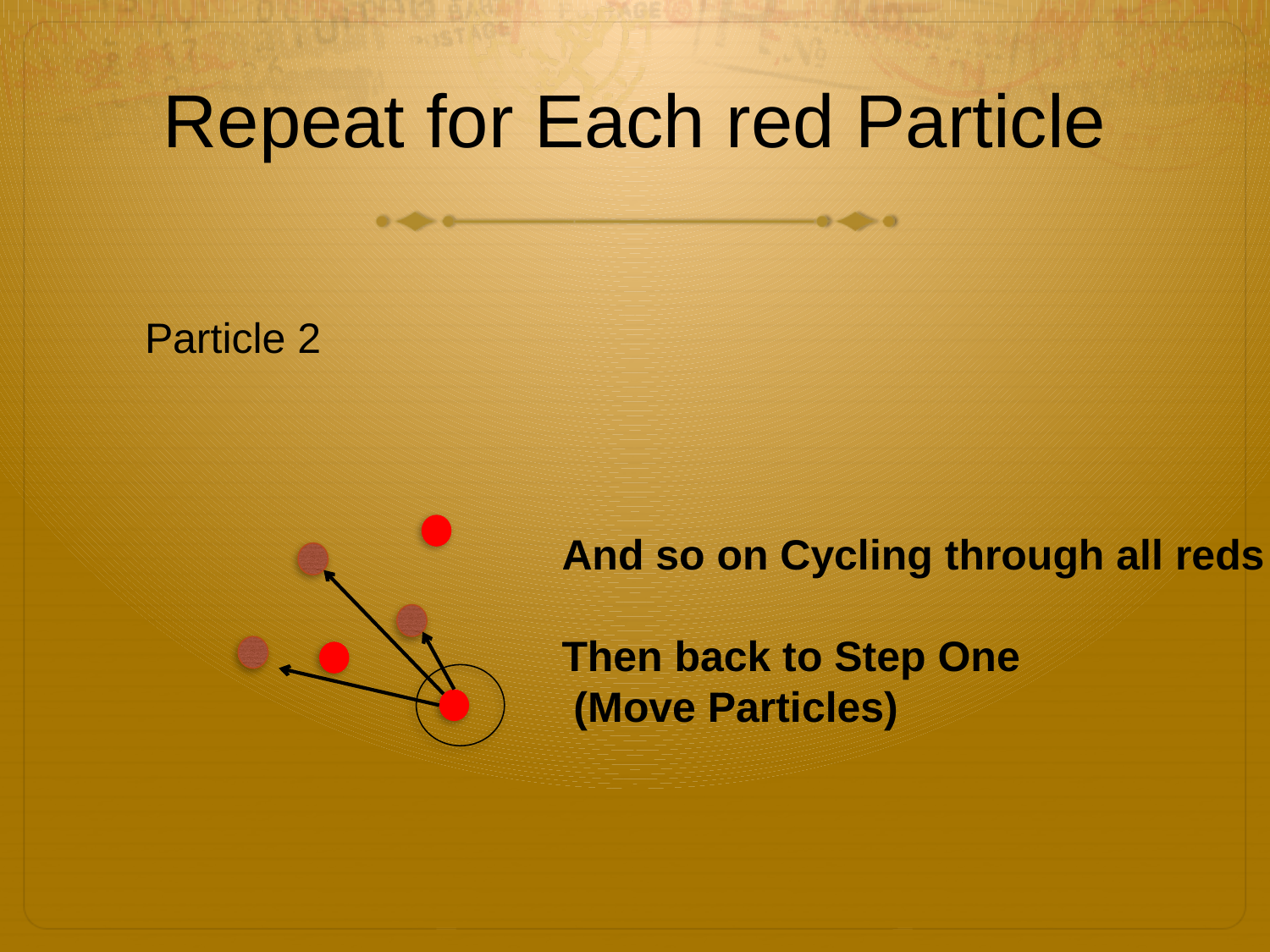

# Repeat for Each red Particle
Particle 2

And so on Cycling through all reds

Then back to Step One
 (Move Particles)